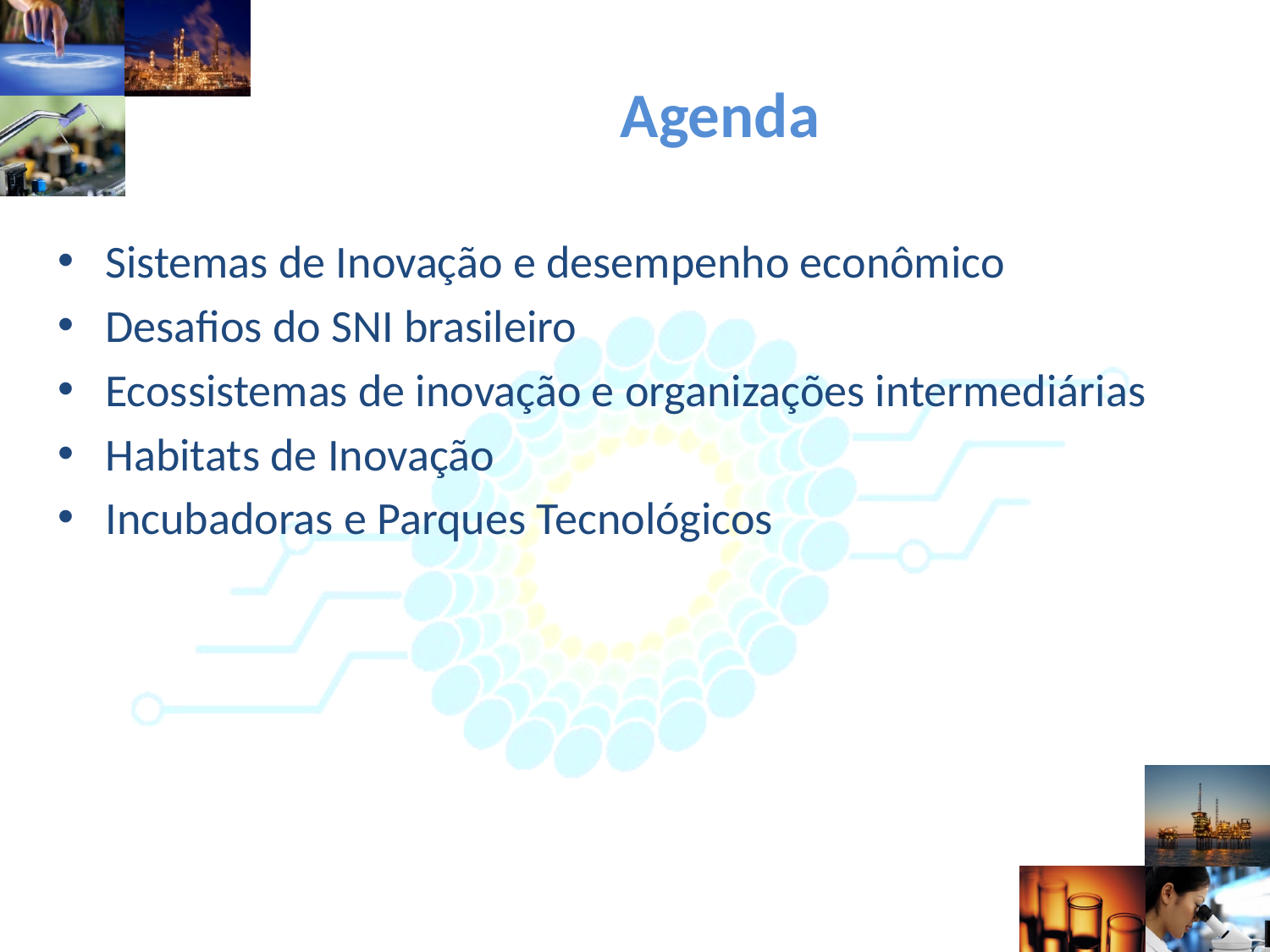

# Agenda
Sistemas de Inovação e desempenho econômico
Desafios do SNI brasileiro
Ecossistemas de inovação e organizações intermediárias
Habitats de Inovação
Incubadoras e Parques Tecnológicos